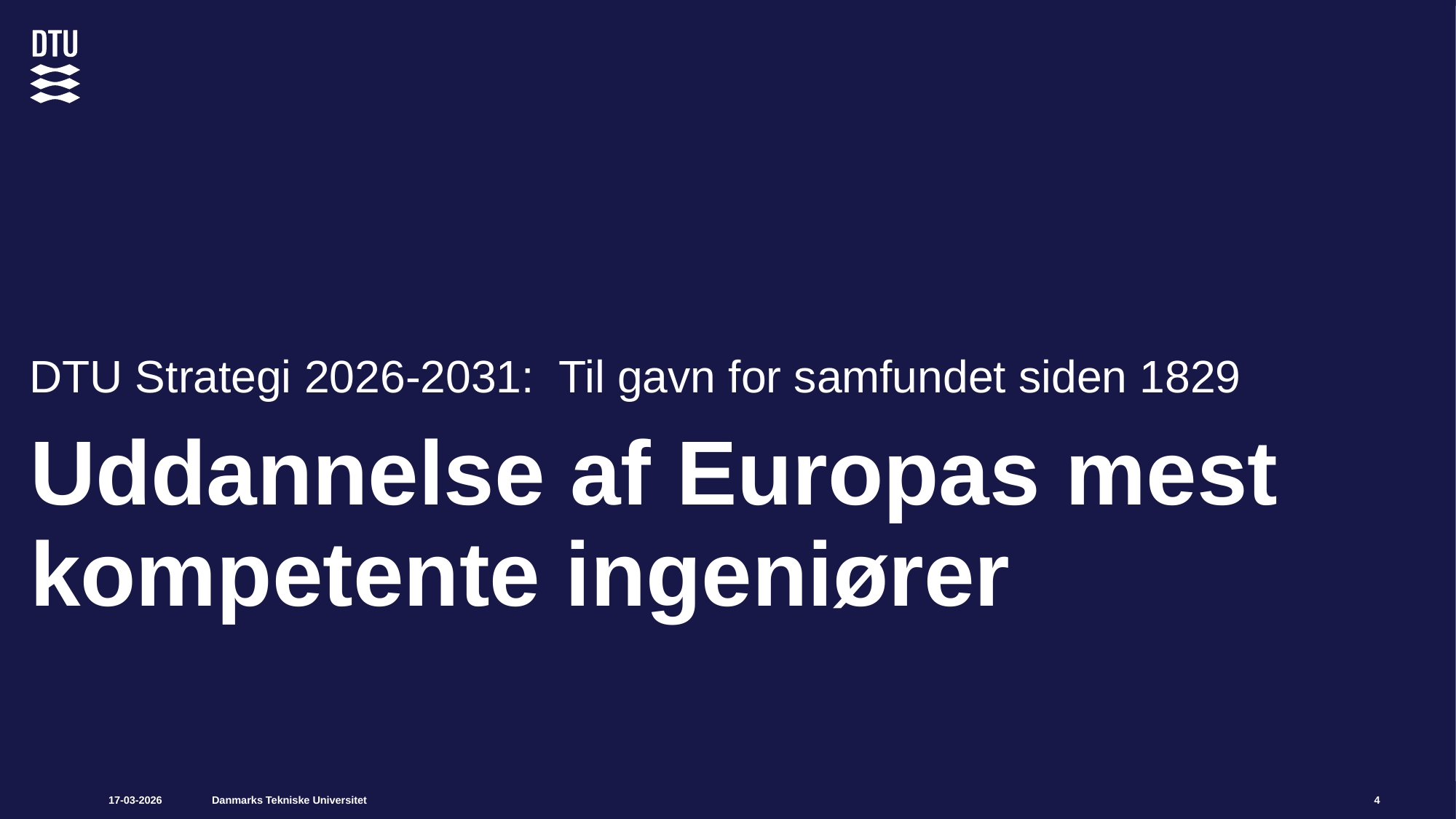

DTU Strategi 2026-2031:  Til gavn for samfundet siden 1829
# Uddannelse af Europas mest kompetente ingeniører
17-03-2026
4